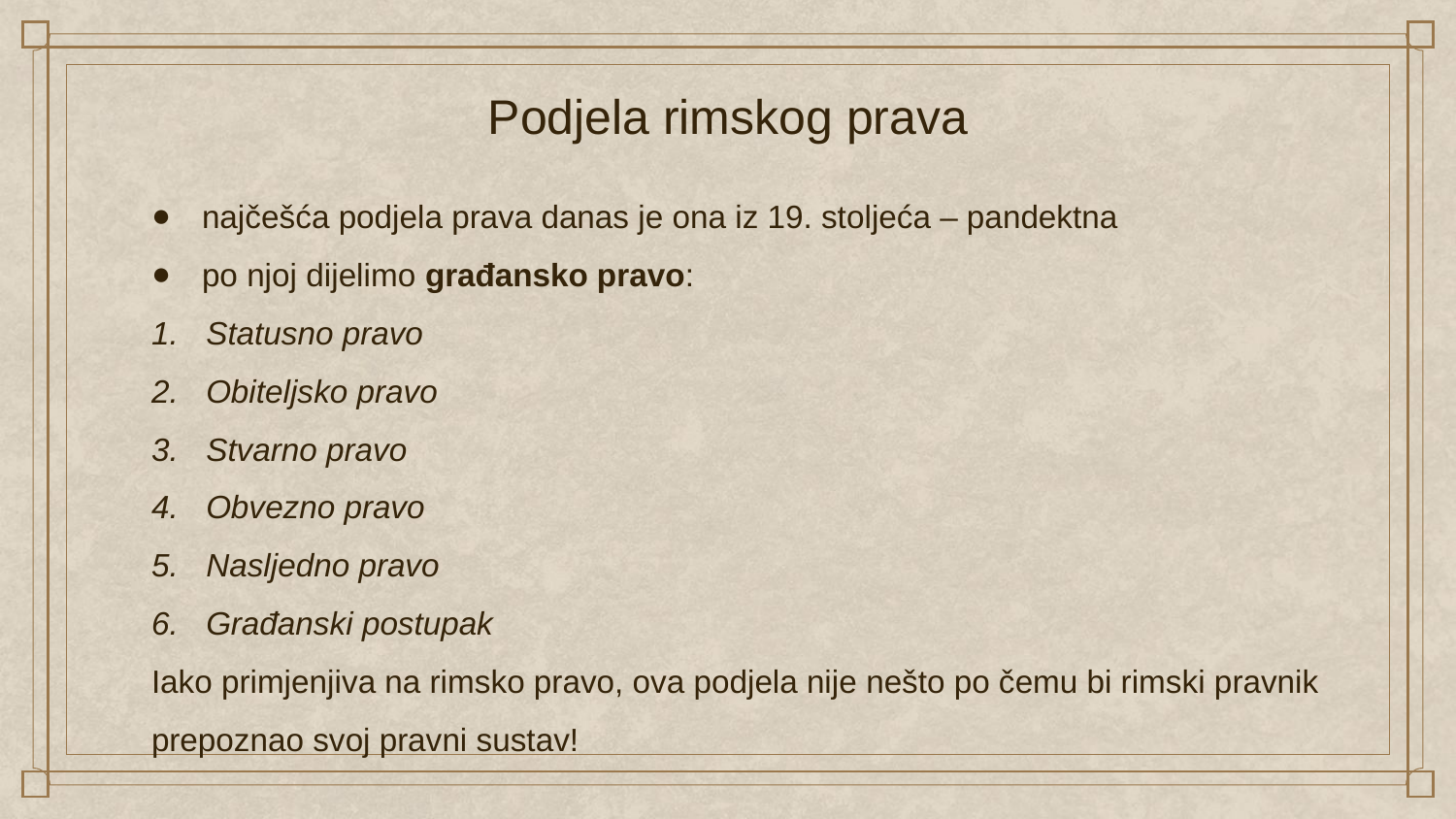

# Podjela rimskog prava
najčešća podjela prava danas je ona iz 19. stoljeća – pandektna
po njoj dijelimo građansko pravo:
Statusno pravo
Obiteljsko pravo
Stvarno pravo
Obvezno pravo
Nasljedno pravo
Građanski postupak
Iako primjenjiva na rimsko pravo, ova podjela nije nešto po čemu bi rimski pravnik prepoznao svoj pravni sustav!